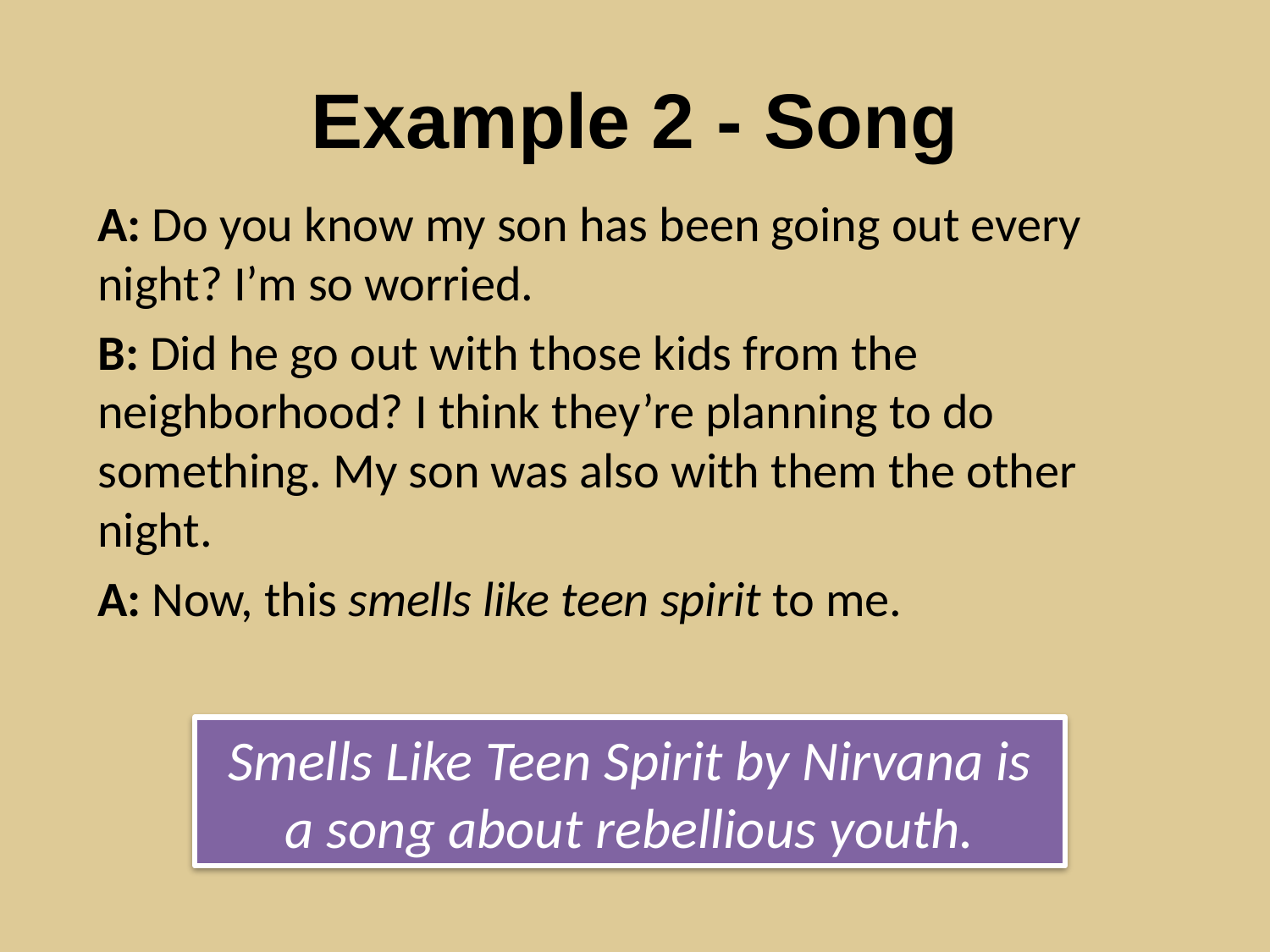

# Example 2 - Song
A: Do you know my son has been going out every night? I’m so worried.
B: Did he go out with those kids from the neighborhood? I think they’re planning to do something. My son was also with them the other night.
A: Now, this smells like teen spirit to me.
Smells Like Teen Spirit by Nirvana is a song about rebellious youth.